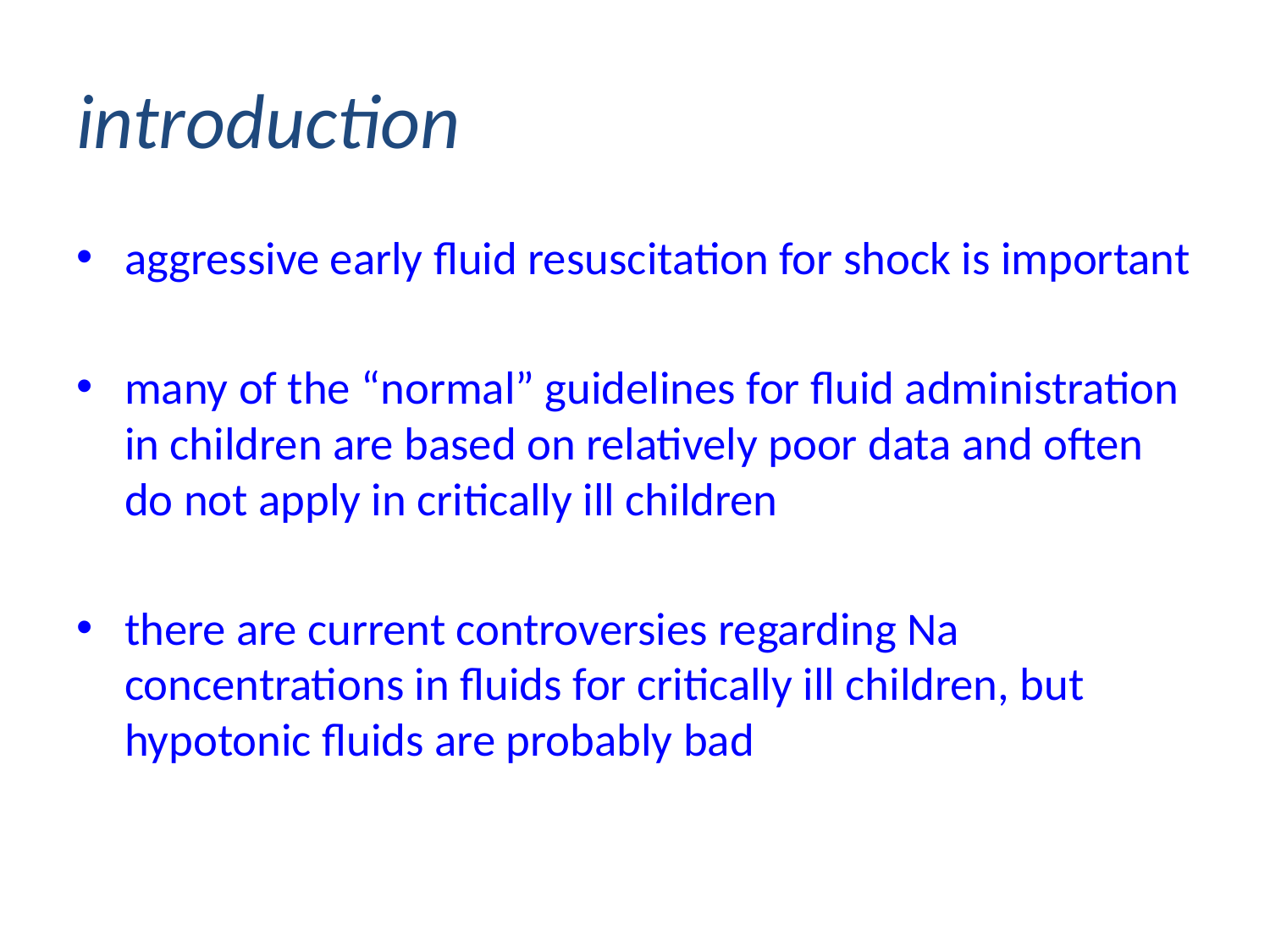

# introduction
aggressive early fluid resuscitation for shock is important

many of the “normal” guidelines for fluid administration in children are based on relatively poor data and often do not apply in critically ill children

there are current controversies regarding Na concentrations in fluids for critically ill children, but hypotonic fluids are probably bad